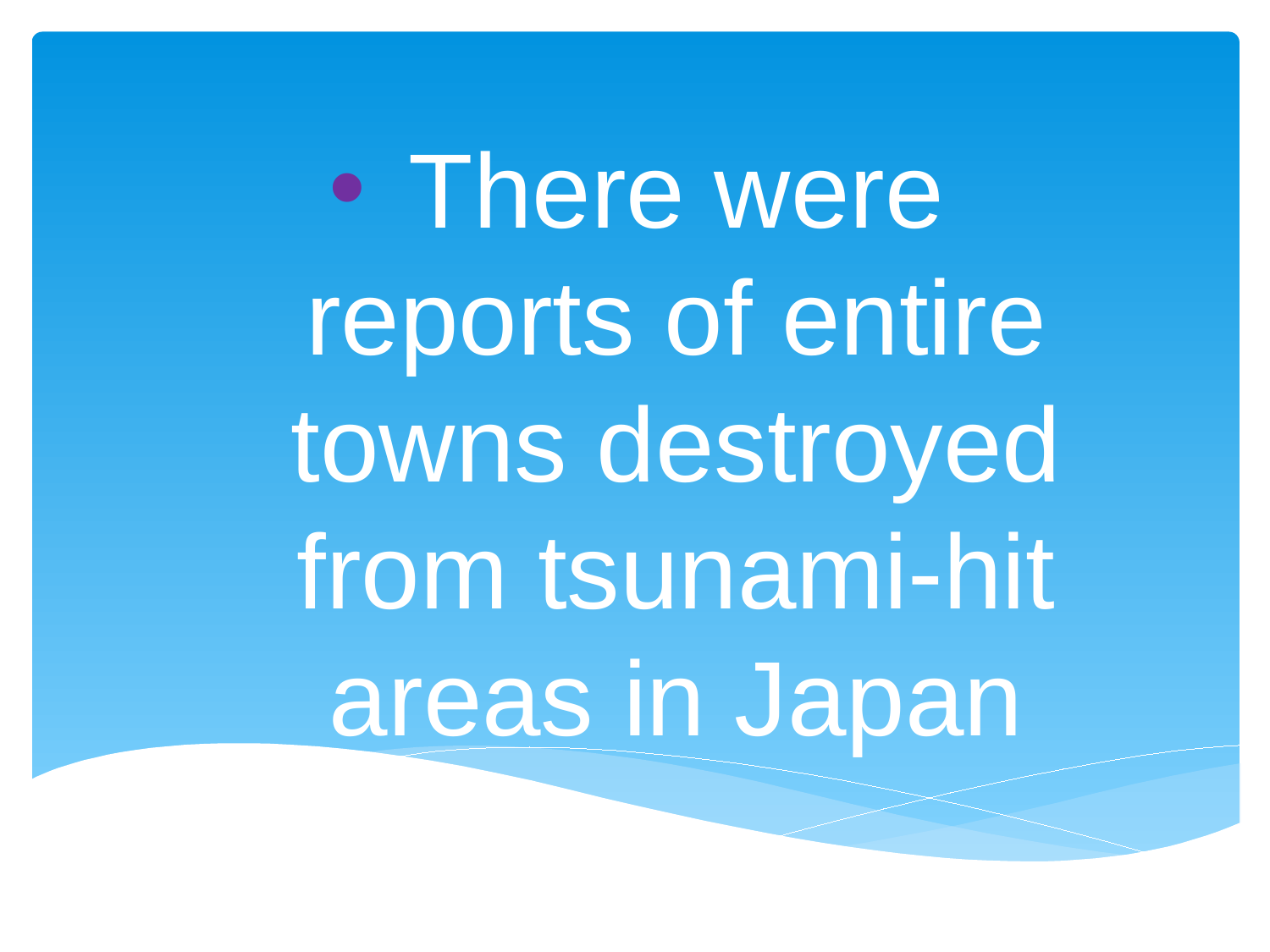

There were reports of entire towns destroyed from tsunami-hit areas in Japan